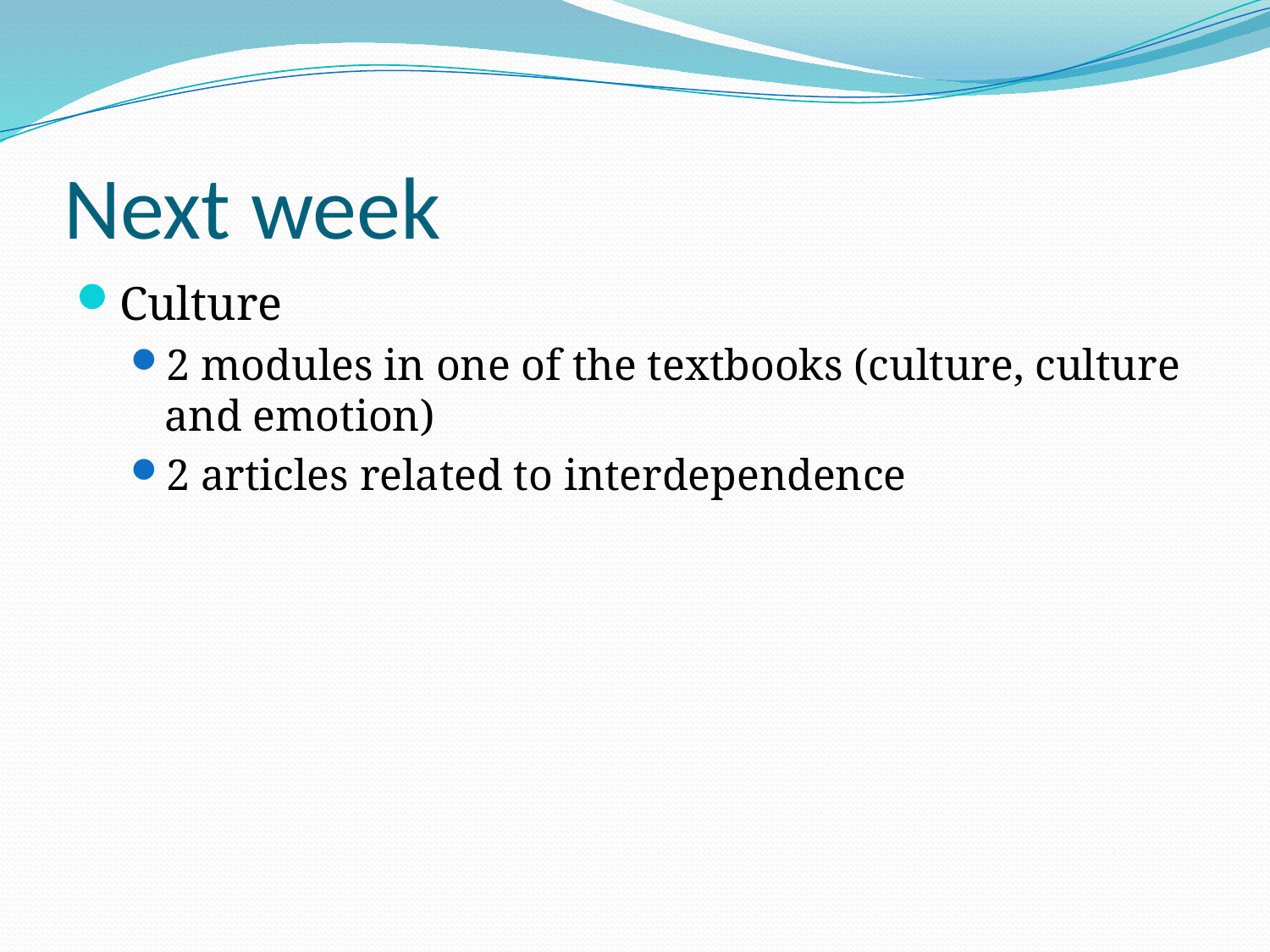

# Next week
Culture
2 modules in one of the textbooks (culture, culture and emotion)
2 articles related to interdependence